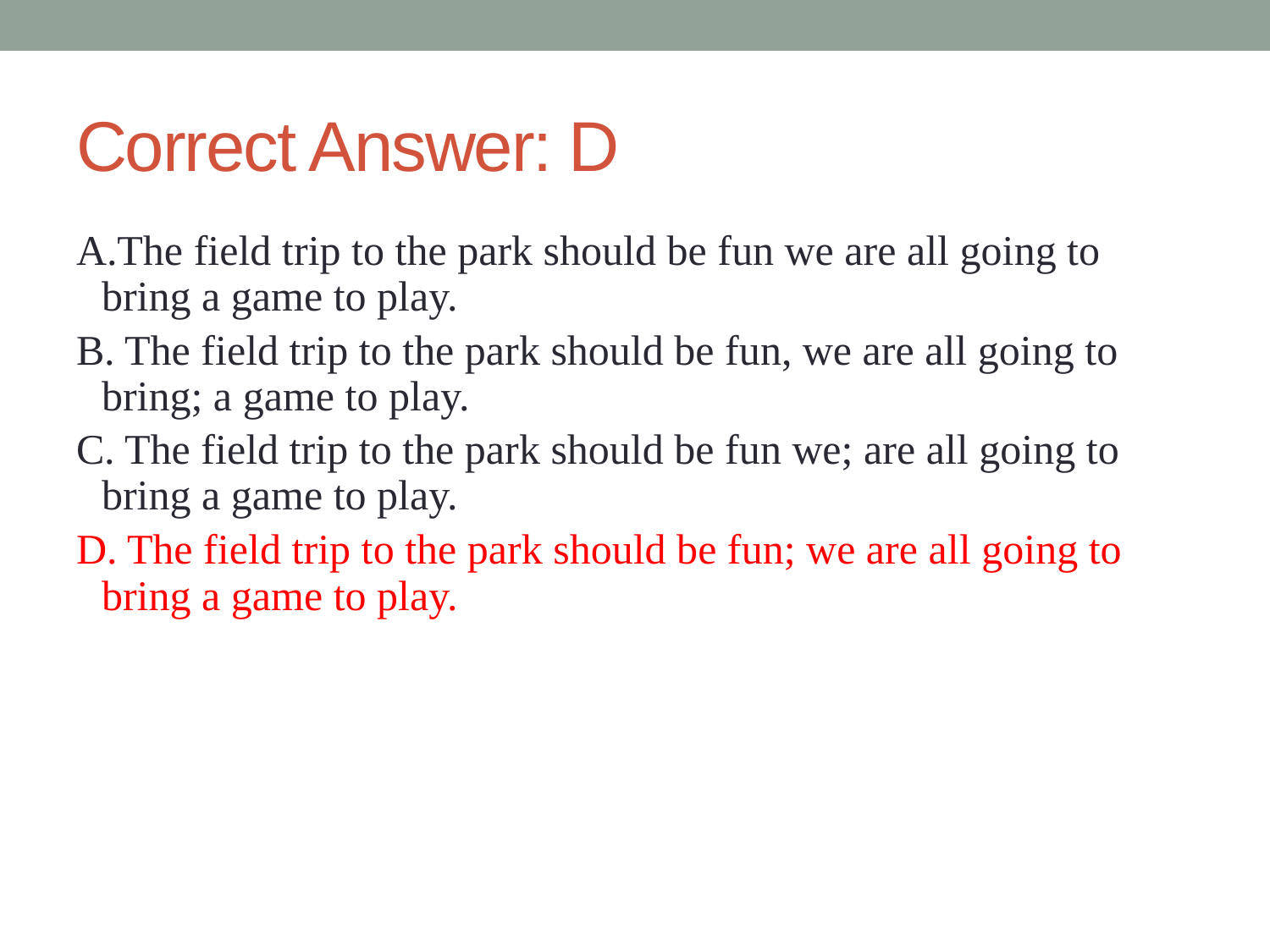

# Correct Answer: D
A.The field trip to the park should be fun we are all going to bring a game to play.
B. The field trip to the park should be fun, we are all going to bring; a game to play.
C. The field trip to the park should be fun we; are all going to bring a game to play.
D. The field trip to the park should be fun; we are all going to bring a game to play.